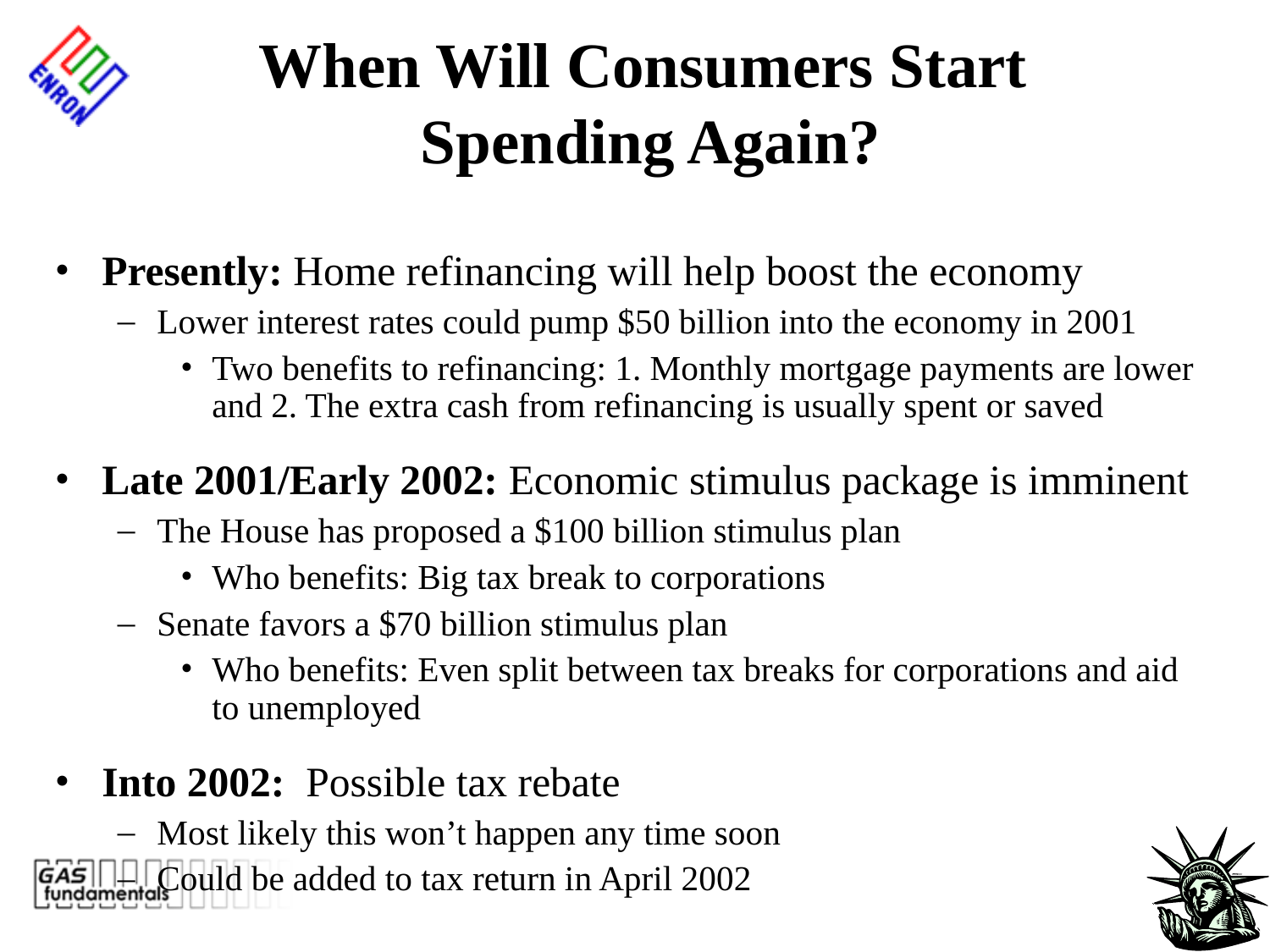

# When Will Consumers Start Spending Again?
Presently: Home refinancing will help boost the economy
Lower interest rates could pump $50 billion into the economy in 2001
Two benefits to refinancing: 1. Monthly mortgage payments are lower and 2. The extra cash from refinancing is usually spent or saved

Late 2001/Early 2002: Economic stimulus package is imminent
The House has proposed a $100 billion stimulus plan
Who benefits: Big tax break to corporations
Senate favors a $70 billion stimulus plan
Who benefits: Even split between tax breaks for corporations and aid to unemployed

Into 2002:  Possible tax rebate
Most likely this won’t happen any time soon
Could be added to tax return in April 2002